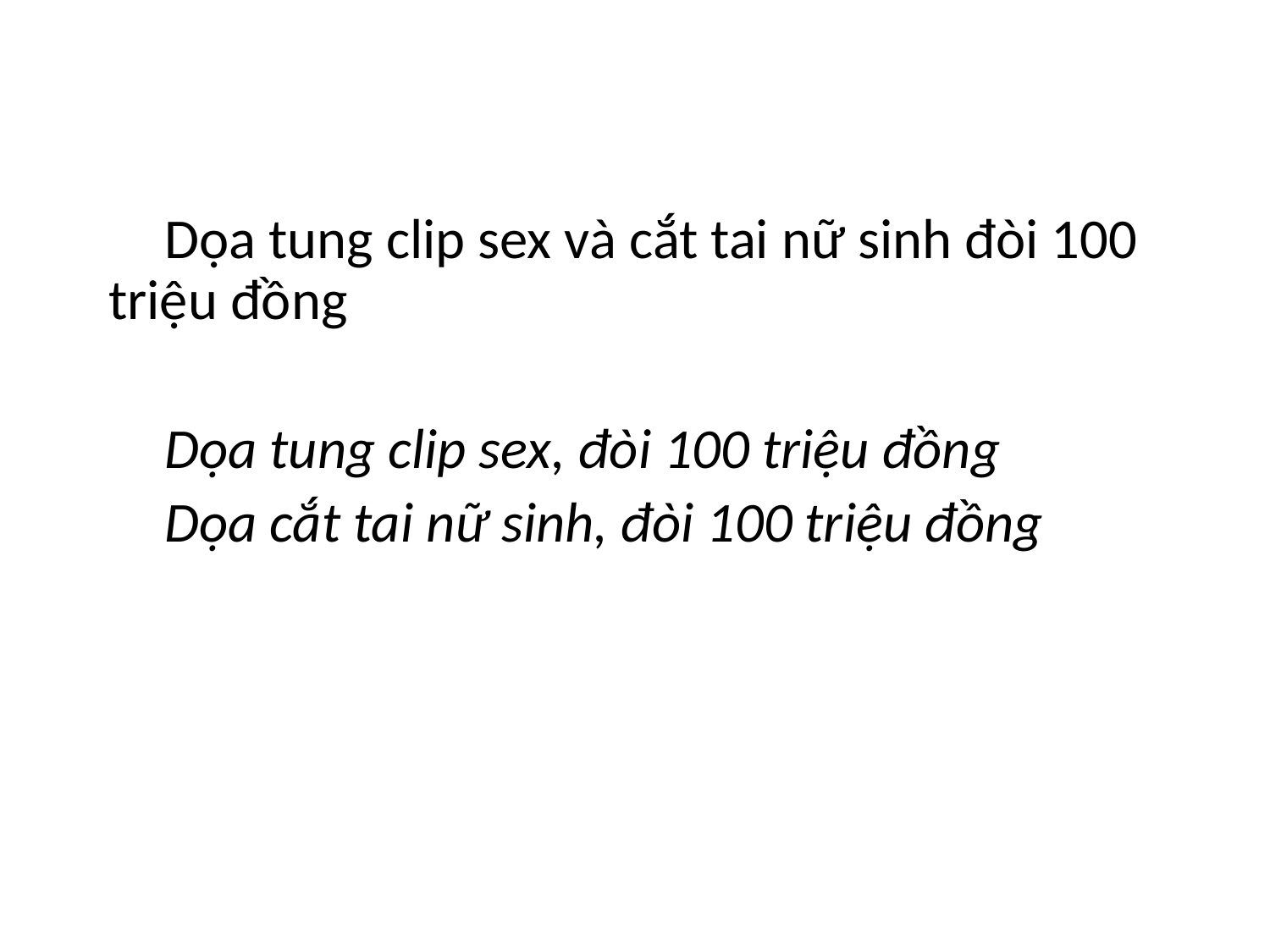

Dọa tung clip sex và cắt tai nữ sinh đòi 100 triệu đồng

Dọa tung clip sex, đòi 100 triệu đồng
Dọa cắt tai nữ sinh, đòi 100 triệu đồng